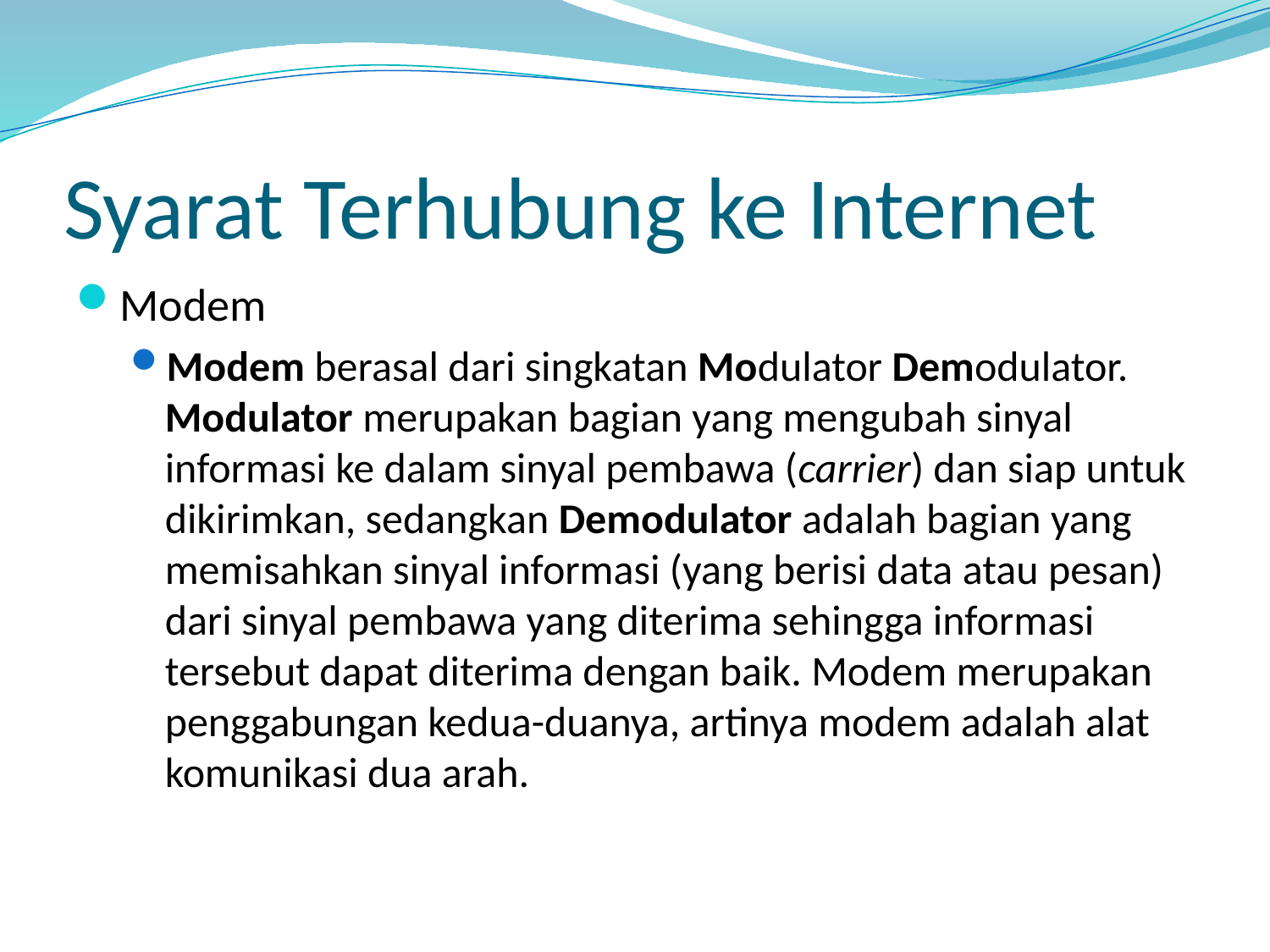

# Syarat Terhubung ke Internet
Modem
Modem berasal dari singkatan Modulator Demodulator. Modulator merupakan bagian yang mengubah sinyal informasi ke dalam sinyal pembawa (carrier) dan siap untuk dikirimkan, sedangkan Demodulator adalah bagian yang memisahkan sinyal informasi (yang berisi data atau pesan) dari sinyal pembawa yang diterima sehingga informasi tersebut dapat diterima dengan baik. Modem merupakan penggabungan kedua-duanya, artinya modem adalah alat komunikasi dua arah.